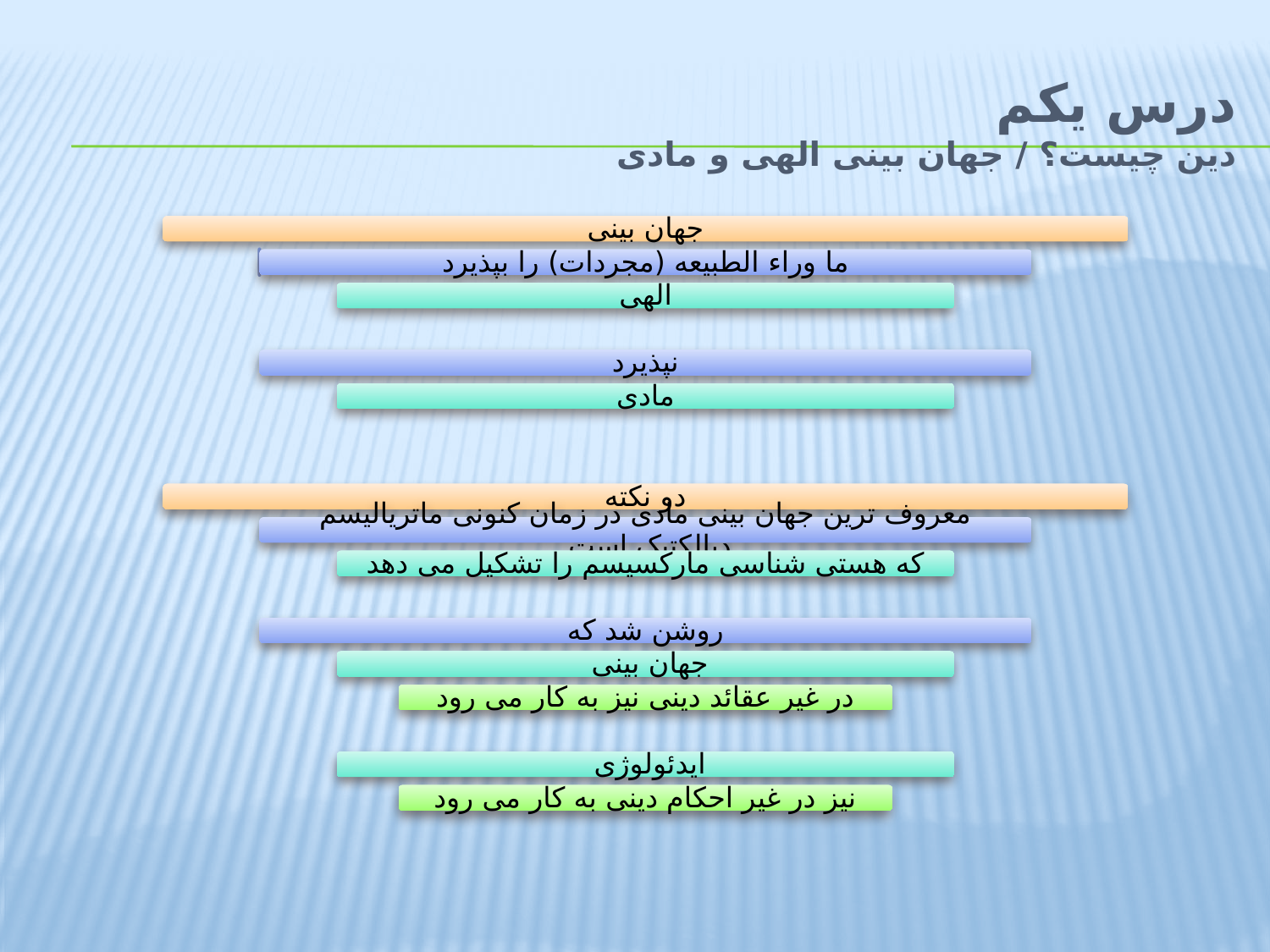

# درس یکم دین چیست؟ / جهان بینی الهی و مادی
جهان بینی
ما وراء الطبیعه (مجردات) را بپذیرد
الهی
نپذیرد
مادی
دو نکته
معروف ترین جهان بینی مادی در زمان کنونی ماتریالیسم دیالکتیک است
که هستی شناسی مارکسیسم را تشکیل می دهد
روشن شد که
جهان بینی
در غیر عقائد دینی نیز به کار می رود
ایدئولوژی
نیز در غیر احکام دینی به کار می رود